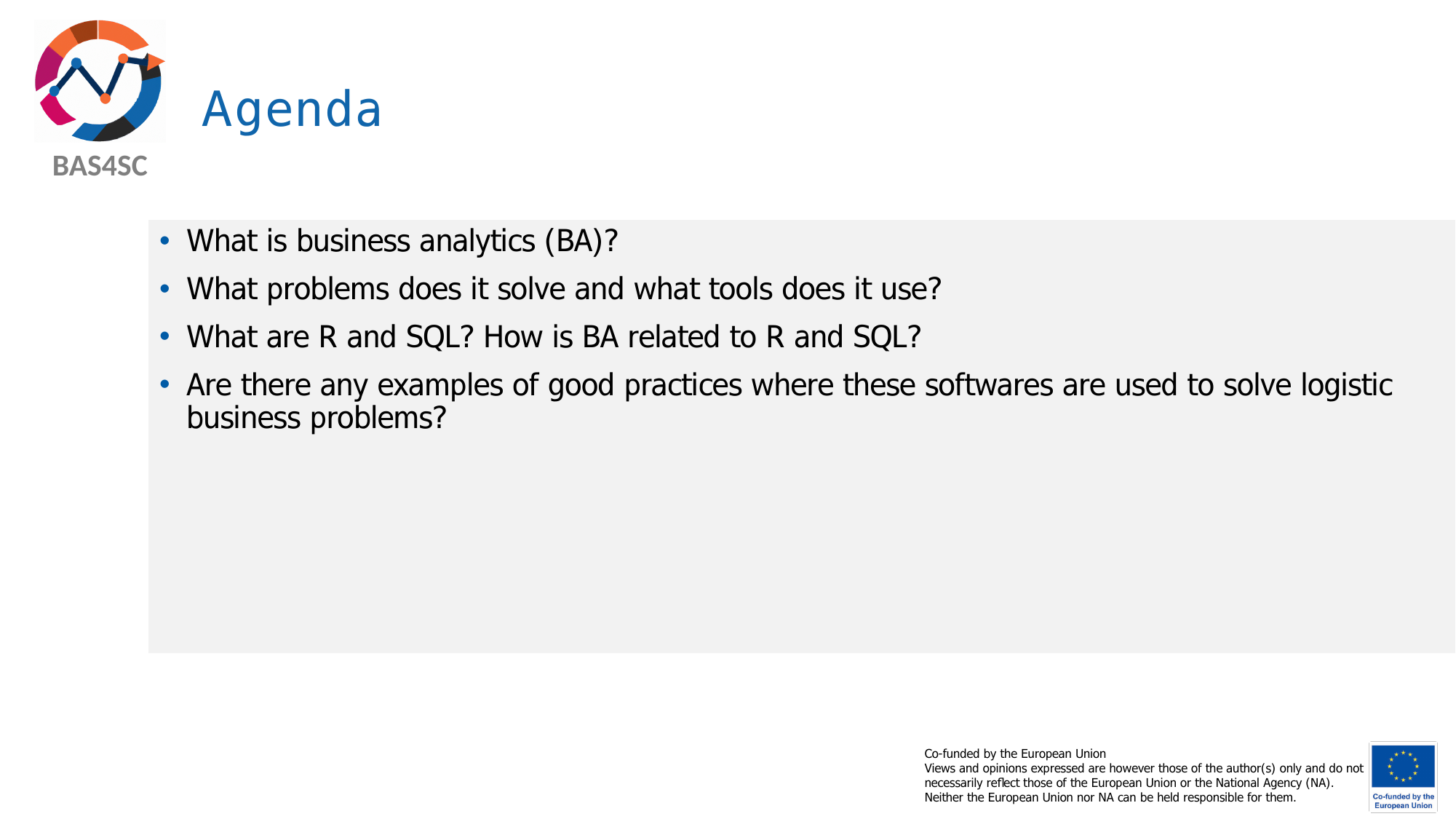

# Agenda
What is business analytics (BA)?
What problems does it solve and what tools does it use?
What are R and SQL? How is BA related to R and SQL?
Are there any examples of good practices where these softwares are used to solve logistic business problems?